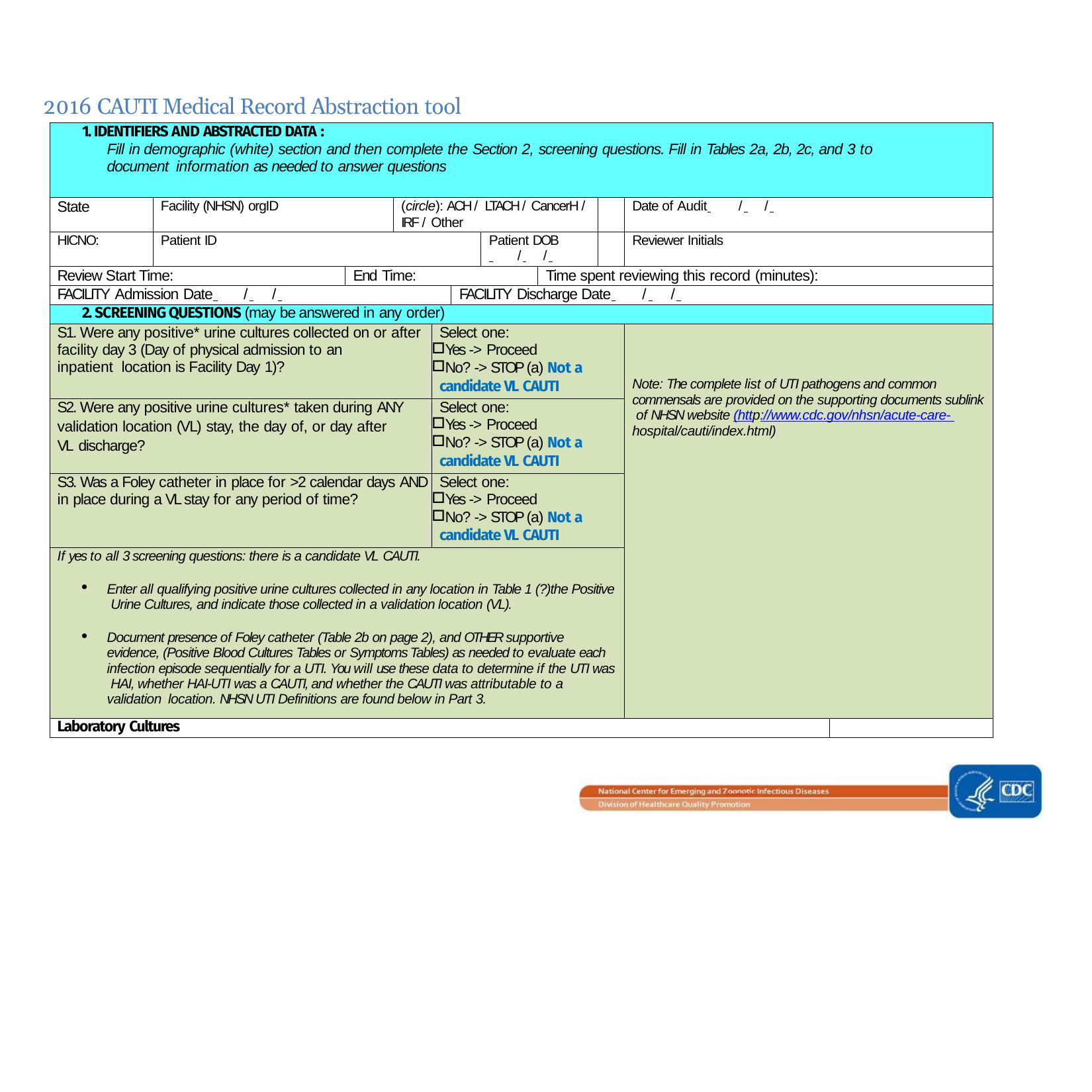

2016 CAUTI Medical Record Abstraction tool
| 1. IDENTIFIERS AND ABSTRACTED DATA : Fill in demographic (white) section and then complete the Section 2, screening questions. Fill in Tables 2a, 2b, 2c, and 3 to document information as needed to answer questions |  |  |  |  |  |  |  |  |  |  |
| --- | --- | --- | --- | --- | --- | --- | --- | --- | --- | --- |
| State | Facility (NHSN) orgID |  | (circle): ACH / LTACH / CancerH / IRF / Other |  |  |  |  |  | Date of Audit / / |  |
| HICNO: | Patient ID |  |  |  |  | Patient DOB / / |  |  | Reviewer Initials |  |
| Review Start Time: |  | End Time: |  |  |  |  | Time spent reviewing this record (minutes): |  |  |  |
| FACILITY Admission Date / / |  |  |  |  | FACILITY Discharge Date / / |  |  |  |  |  |
| 2. SCREENING QUESTIONS (may be answered in any order) |  |  |  |  |  |  |  |  |  |  |
| S1. Were any positive\* urine cultures collected on or after facility day 3 (Day of physical admission to an inpatient location is Facility Day 1)? |  |  |  | Select one: Yes -> Proceed No? -> STOP (a) Not a candidate VL CAUTI |  |  |  |  | Note: The complete list of UTI pathogens and common commensals are provided on the supporting documents sublink of NHSN website (http://www.cdc.gov/nhsn/acute-care- hospital/cauti/index.html) |  |
| S2. Were any positive urine cultures\* taken during ANY validation location (VL) stay, the day of, or day after VL discharge? |  |  |  | Select one: Yes -> Proceed No? -> STOP (a) Not a candidate VL CAUTI |  |  |  |  |  |  |
| S3. Was a Foley catheter in place for >2 calendar days AND in place during a VL stay for any period of time? |  |  |  | Select one: Yes -> Proceed No? -> STOP (a) Not a candidate VL CAUTI |  |  |  |  |  |  |
| If yes to all 3 screening questions: there is a candidate VL CAUTI. Enter all qualifying positive urine cultures collected in any location in Table 1 (?)the Positive Urine Cultures, and indicate those collected in a validation location (VL). Document presence of Foley catheter (Table 2b on page 2), and OTHER supportive evidence, (Positive Blood Cultures Tables or Symptoms Tables) as needed to evaluate each infection episode sequentially for a UTI. You will use these data to determine if the UTI was HAI, whether HAI-UTI was a CAUTI, and whether the CAUTI was attributable to a validation location. NHSN UTI Definitions are found below in Part 3. |  |  |  |  |  |  |  |  |  |  |
| Laboratory Cultures |  |  |  |  |  |  |  |  |  |  |